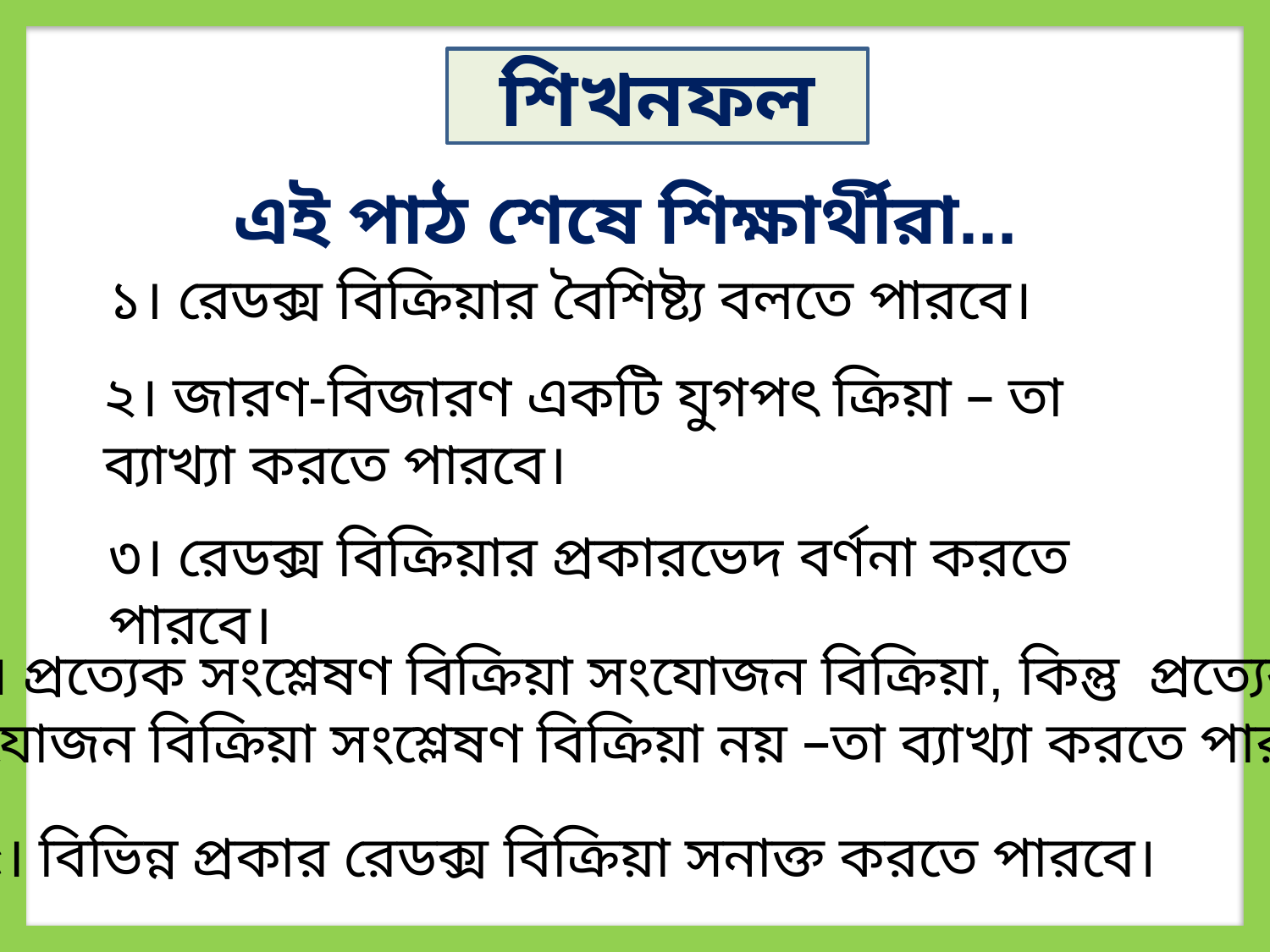

শিখনফল
এই পাঠ শেষে শিক্ষার্থীরা...
১। রেডক্স বিক্রিয়ার বৈশিষ্ট্য বলতে পারবে।
২। জারণ-বিজারণ একটি যুগপৎ ক্রিয়া – তা ব্যাখ্যা করতে পারবে।
৩। রেডক্স বিক্রিয়ার প্রকারভেদ বর্ণনা করতে পারবে।
৪। প্রত্যেক সংশ্লেষণ বিক্রিয়া সংযোজন বিক্রিয়া, কিন্তু  প্রত্যেক
সংযোজন বিক্রিয়া সংশ্লেষণ বিক্রিয়া নয় –তা ব্যাখ্যা করতে পারবে।
৫। বিভিন্ন প্রকার রেডক্স বিক্রিয়া সনাক্ত করতে পারবে।